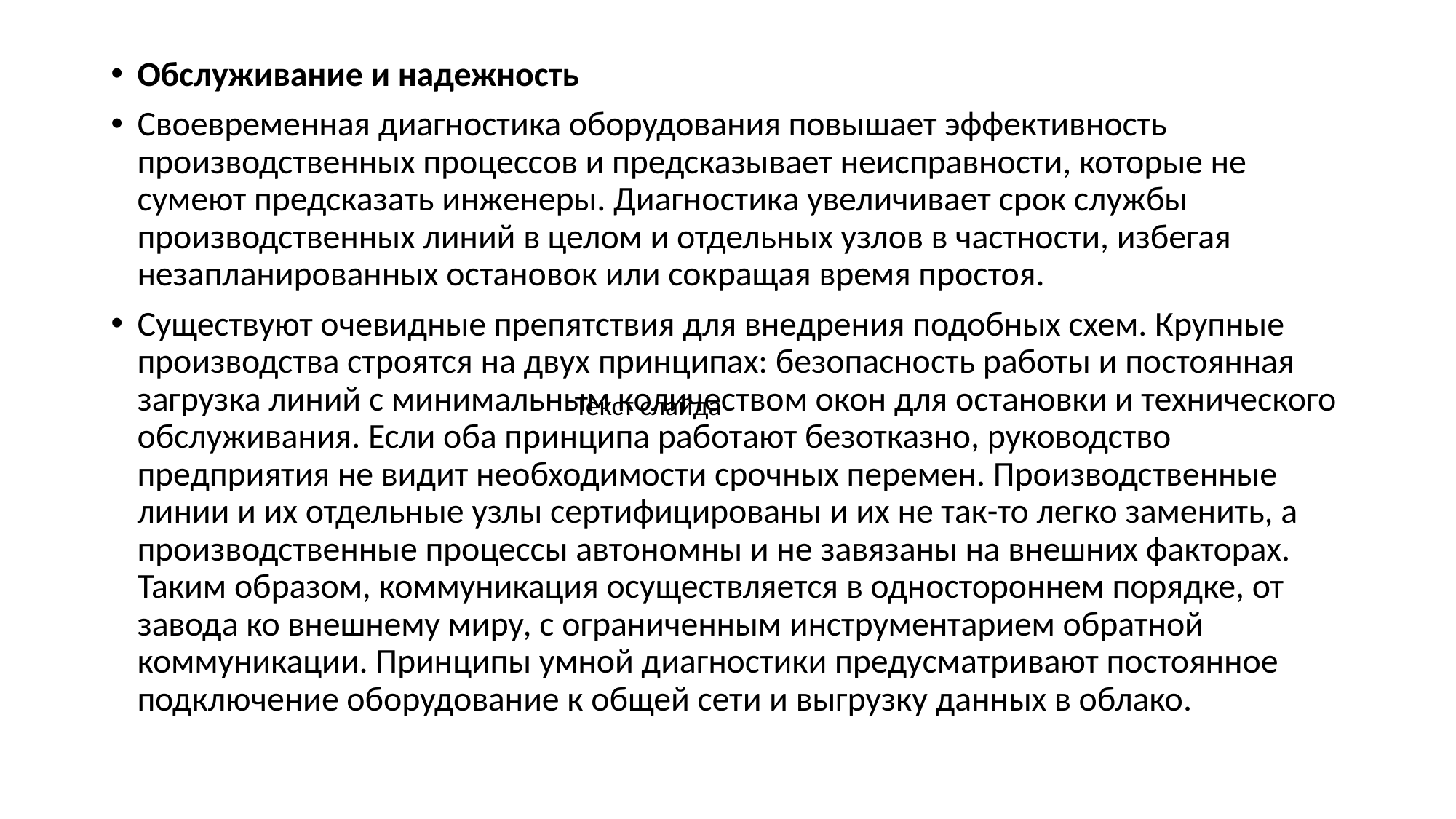

Обслуживание и надежность
Своевременная диагностика оборудования повышает эффективность производственных процессов и предсказывает неисправности, которые не сумеют предсказать инженеры. Диагностика увеличивает срок службы производственных линий в целом и отдельных узлов в частности, избегая незапланированных остановок или сокращая время простоя.
Существуют очевидные препятствия для внедрения подобных схем. Крупные производства строятся на двух принципах: безопасность работы и постоянная загрузка линий с минимальным количеством окон для остановки и технического обслуживания. Если оба принципа работают безотказно, руководство предприятия не видит необходимости срочных перемен. Производственные линии и их отдельные узлы сертифицированы и их не так-то легко заменить, а производственные процессы автономны и не завязаны на внешних факторах. Таким образом, коммуникация осуществляется в одностороннем порядке, от завода ко внешнему миру, с ограниченным инструментарием обратной коммуникации. Принципы умной диагностики предусматривают постоянное подключение оборудование к общей сети и выгрузку данных в облако.

Текст слайда